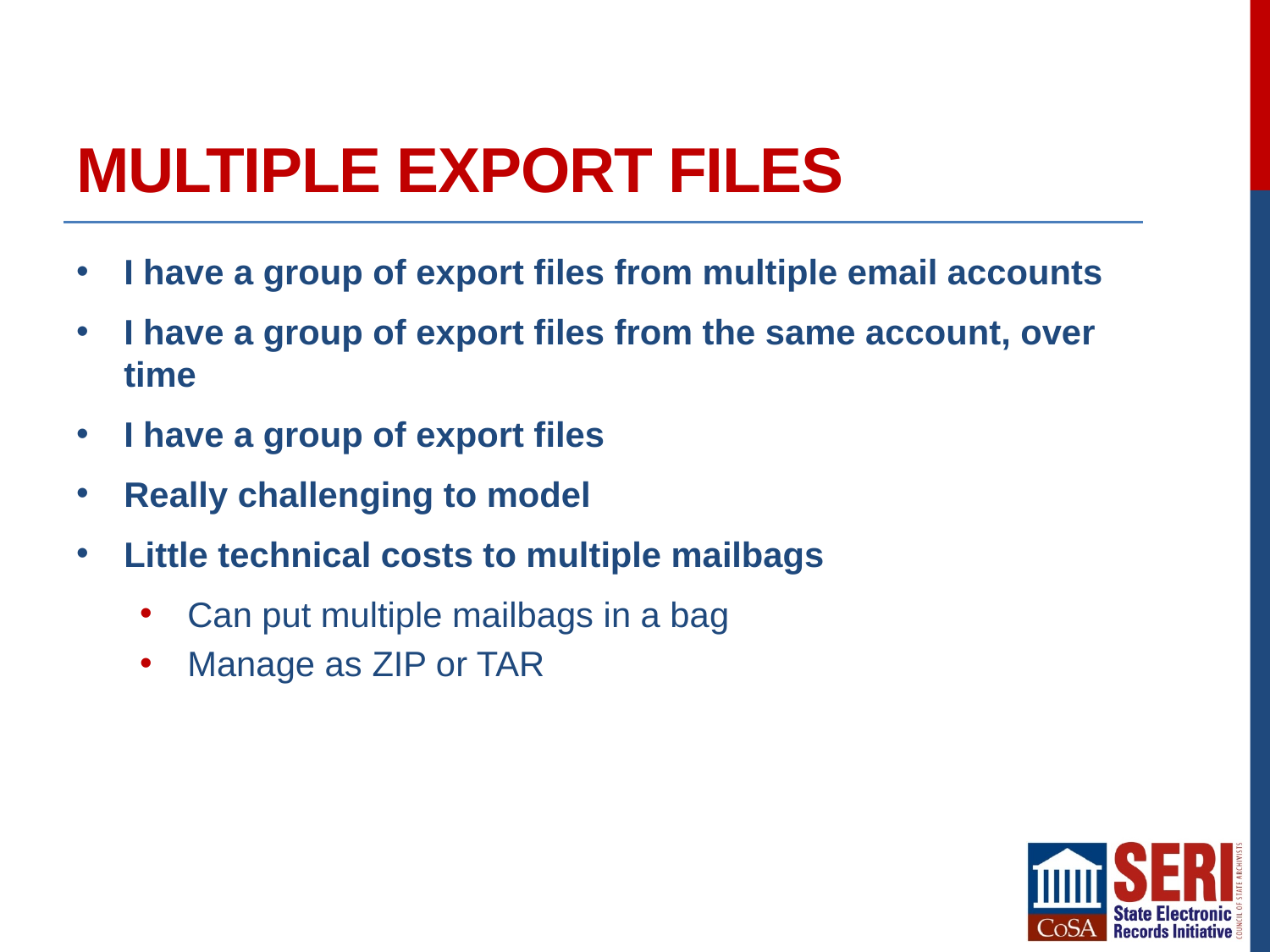

# Multiple export files
I have a group of export files from multiple email accounts
I have a group of export files from the same account, over time
I have a group of export files
Really challenging to model
Little technical costs to multiple mailbags
Can put multiple mailbags in a bag
Manage as ZIP or TAR